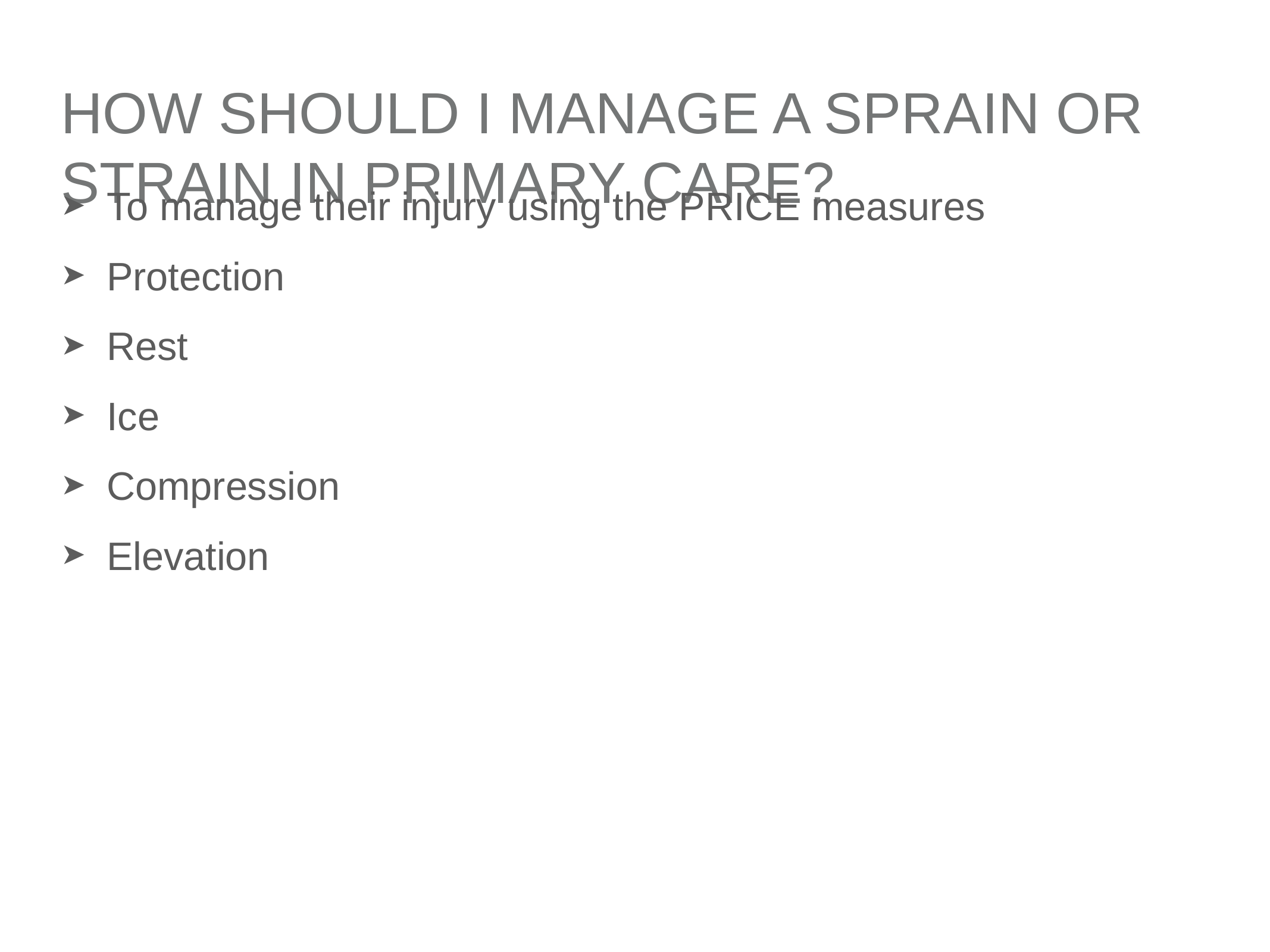

# How should I manage a sprain or strain in primary care?

To manage their injury using the PRICE measures
Protection
Rest
Ice
Compression
Elevation